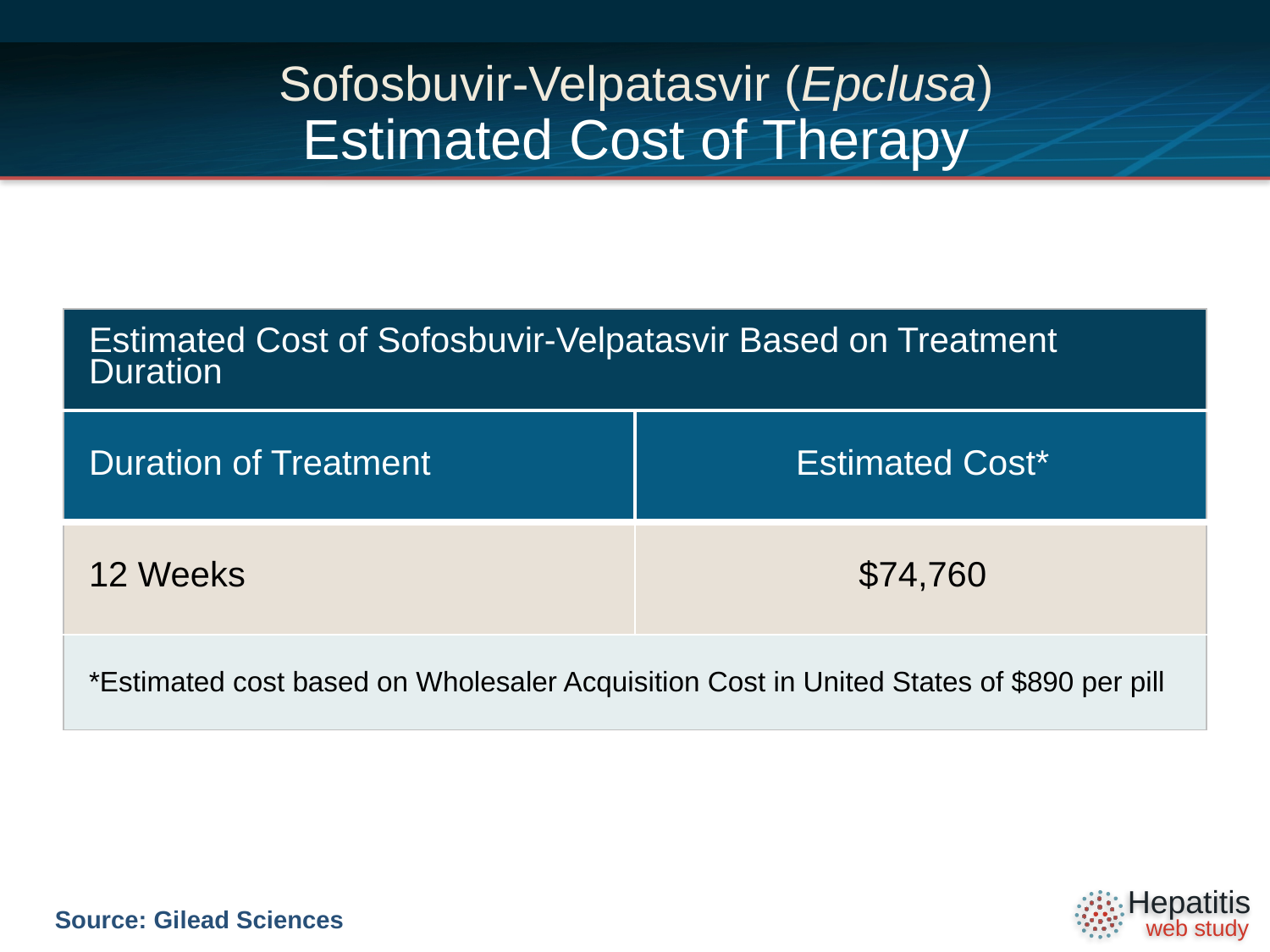

# Sofosbuvir-Velpatasvir (Epclusa) Estimated Cost of Therapy
| Estimated Cost of Sofosbuvir-Velpatasvir Based on Treatment Duration |  |
| --- | --- |
| Duration of Treatment | Estimated Cost\* |
| 12 Weeks | $74,760 |
| \*Estimated cost based on Wholesaler Acquisition Cost in United States of $890 per pill |  |
Source: Gilead Sciences